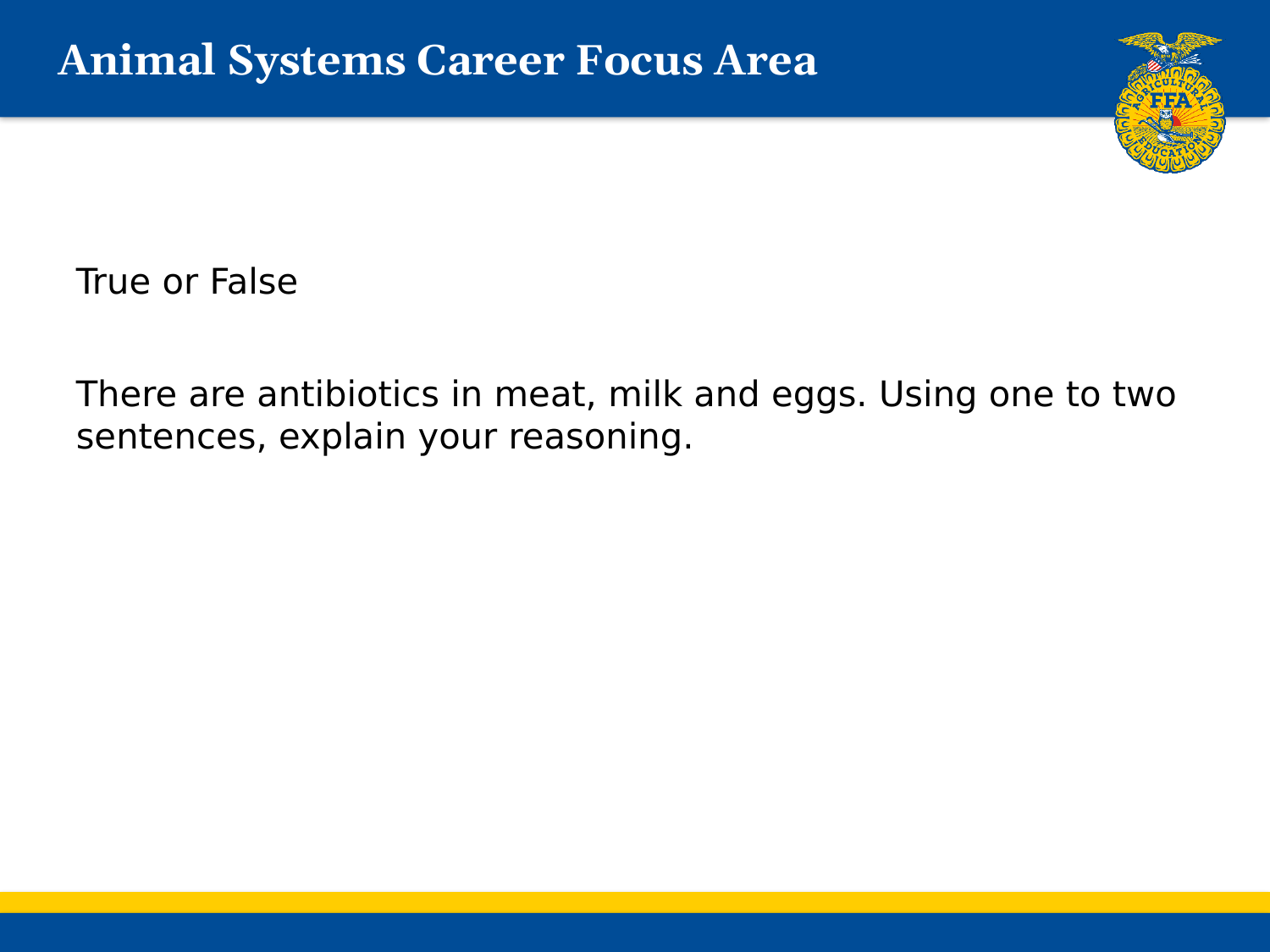

# Animal Systems Career Focus Area
True or False

There are antibiotics in meat, milk and eggs. Using one to two sentences, explain your reasoning.